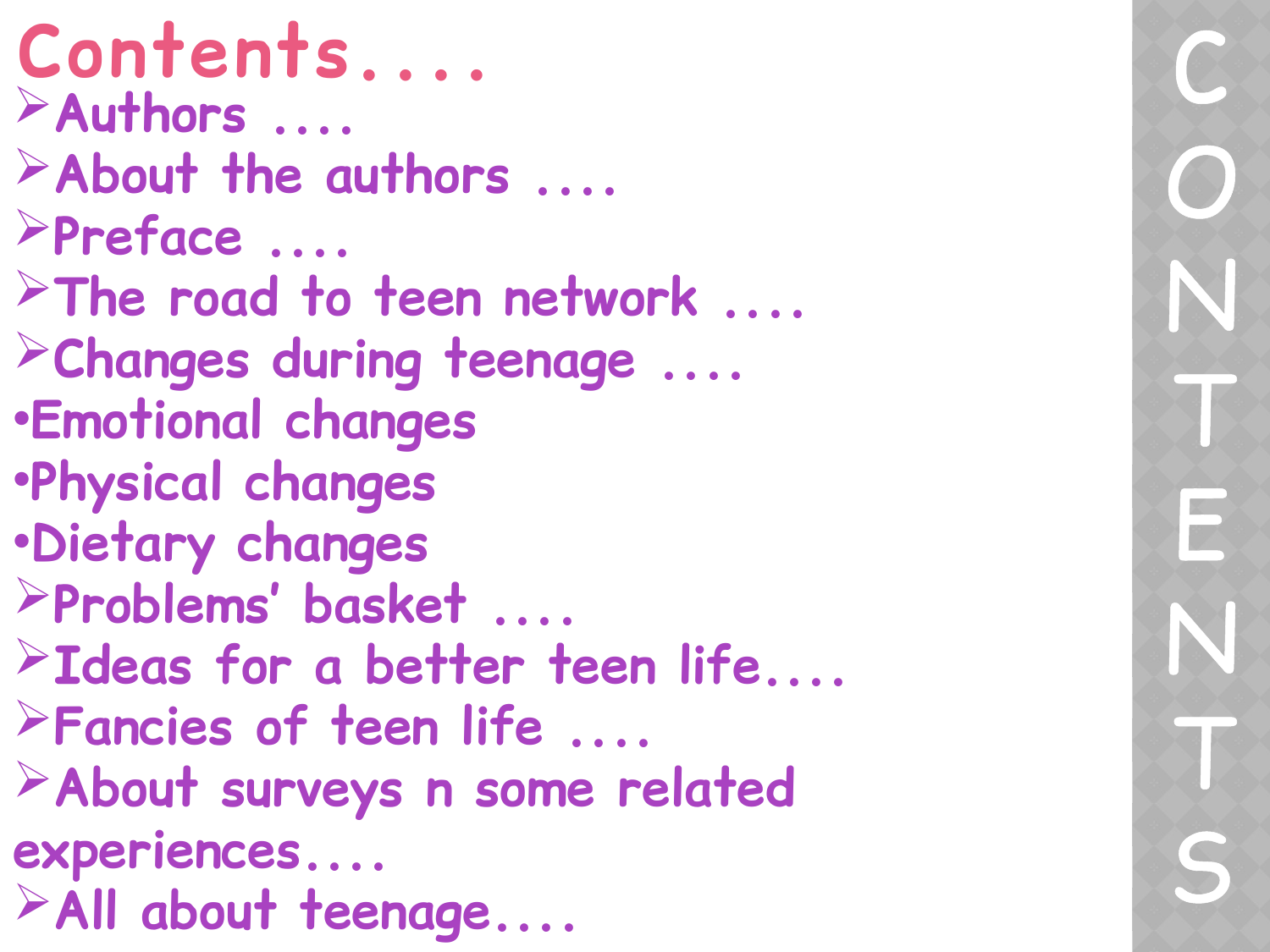

Contents....
C
O
N
T
E
N
T
S
Authors ....
About the authors ....
Preface ....
The road to teen network ....
Changes during teenage ....
Emotional changes
Physical changes
Dietary changes
Problems’ basket ....
Ideas for a better teen life....
Fancies of teen life ....
About surveys n some related      experiences....
All about teenage....